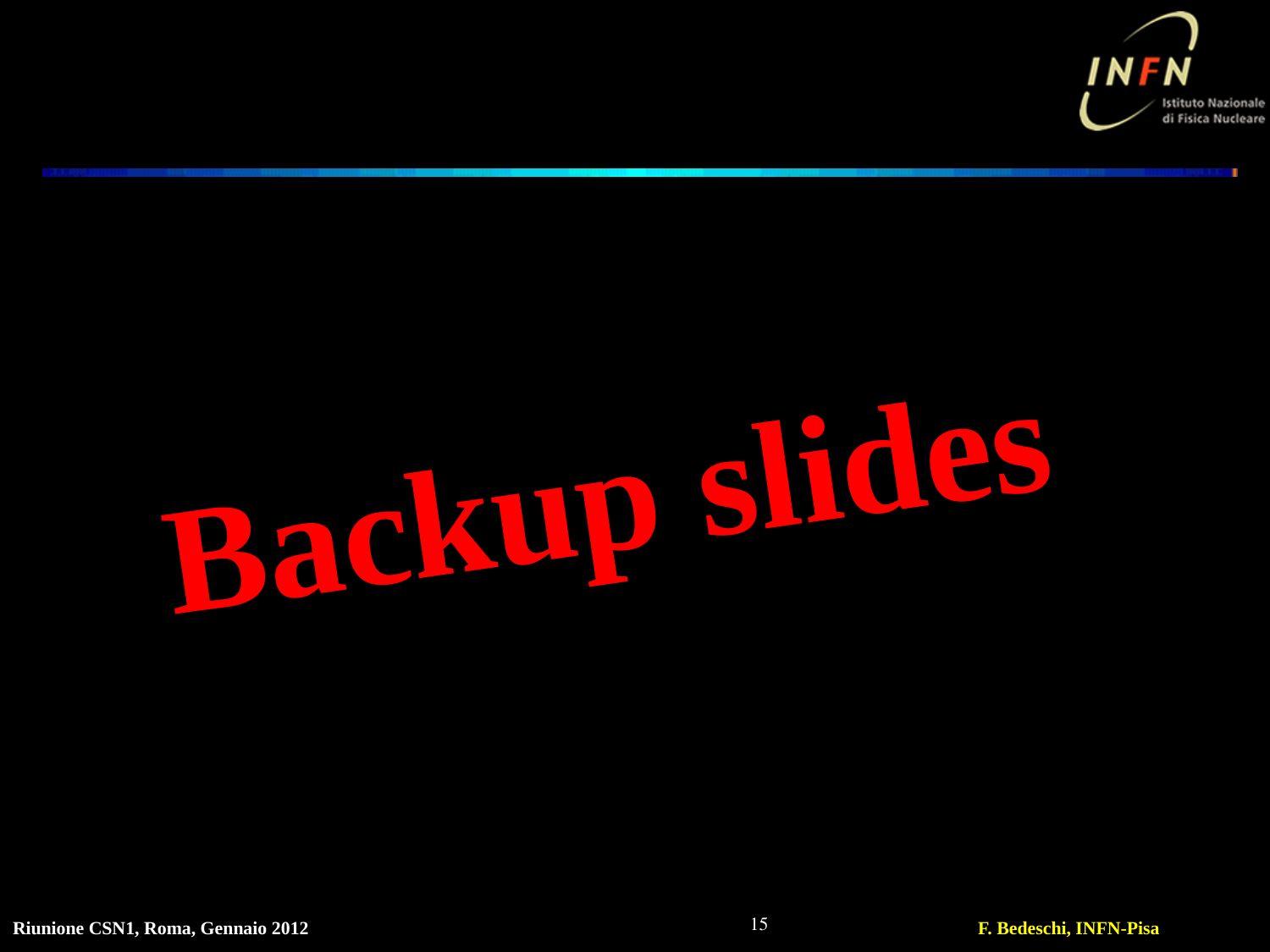

Backup slides
15
Riunione CSN1, Roma, Gennaio 2012
F. Bedeschi, INFN-Pisa